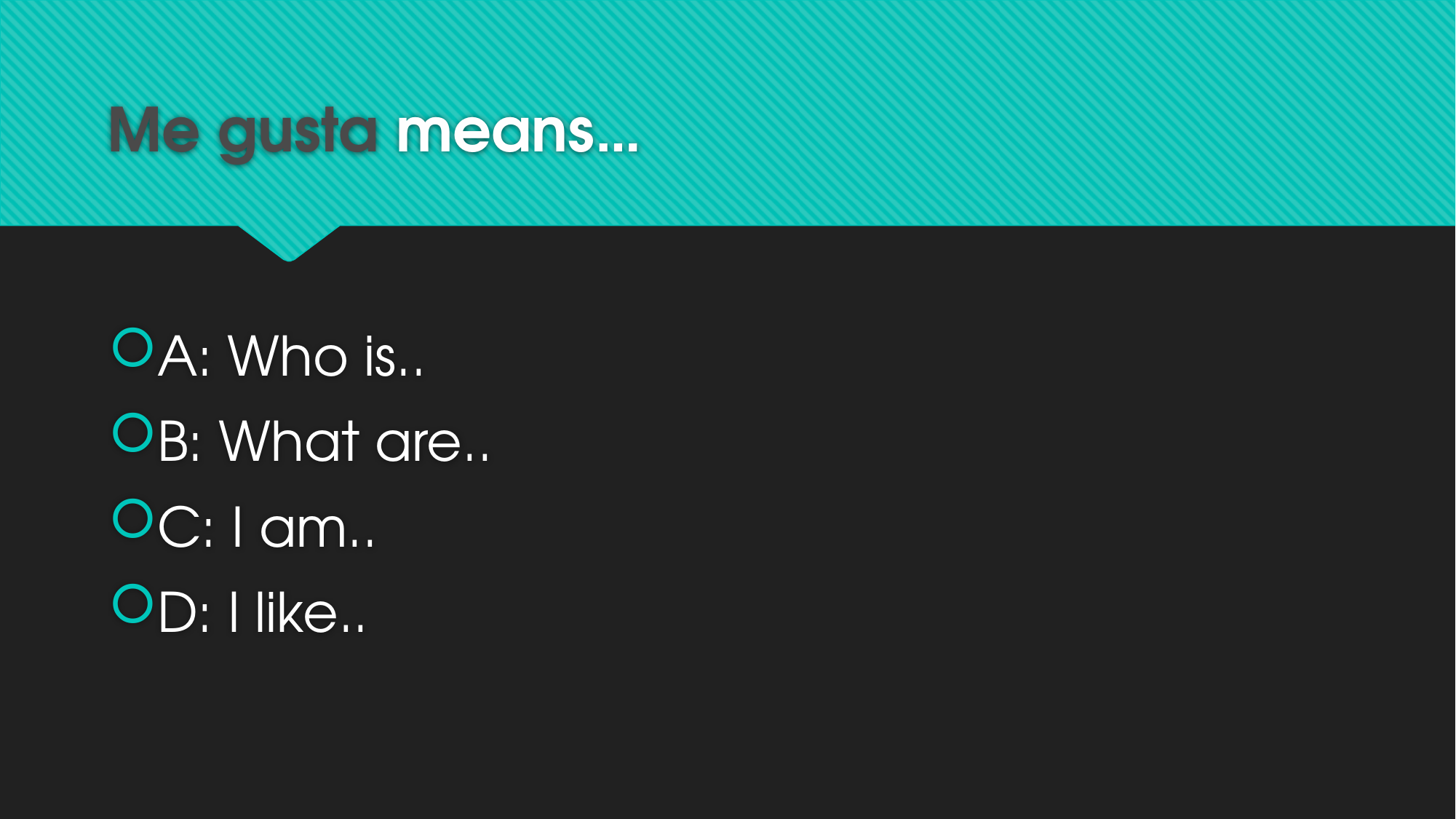

# Me gusta means…
A: Who is..
B: What are..
C: I am..
D: I like..